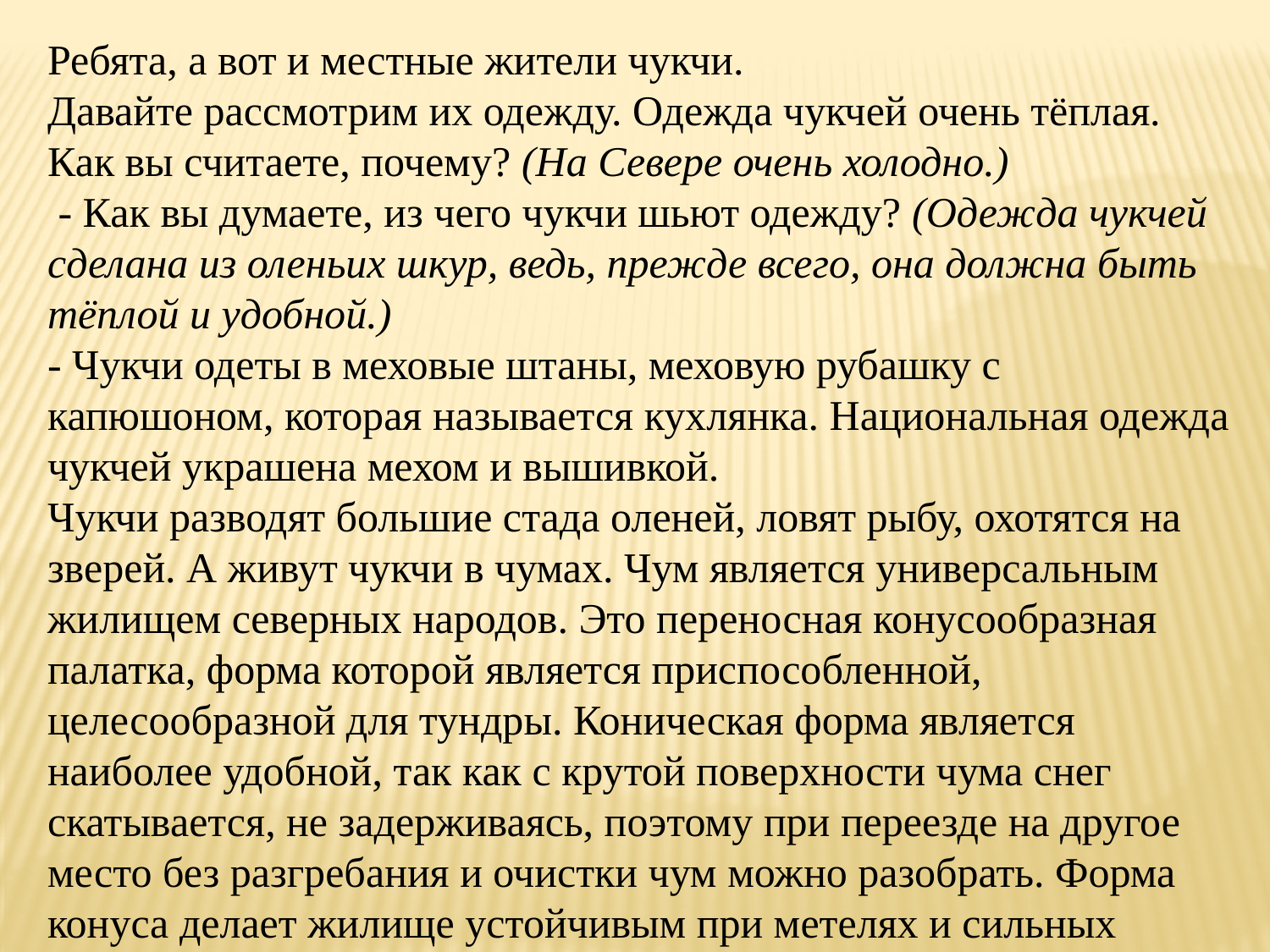

Ребята, а вот и местные жители чукчи.
Давайте рассмотрим их одежду. Одежда чукчей очень тёплая. Как вы считаете, почему? (На Севере очень холодно.)
 - Как вы думаете, из чего чукчи шьют одежду? (Одежда чукчей сделана из оленьих шкур, ведь, прежде всего, она должна быть тёплой и удобной.)
- Чукчи одеты в меховые штаны, меховую рубашку с капюшоном, которая называется кухлянка. Национальная одежда чукчей украшена мехом и вышивкой.
Чукчи разводят большие стада оленей, ловят рыбу, охотятся на зверей. А живут чукчи в чумах. Чум является универсальным жилищем северных народов. Это переносная конусообразная палатка, форма которой является приспособленной, целесообразной для тундры. Коническая форма является наиболее удобной, так как с крутой поверхности чума снег скатывается, не задерживаясь, поэтому при переезде на другое место без разгребания и очистки чум можно разобрать. Форма конуса делает жилище устойчивым при метелях и сильных ветрах.